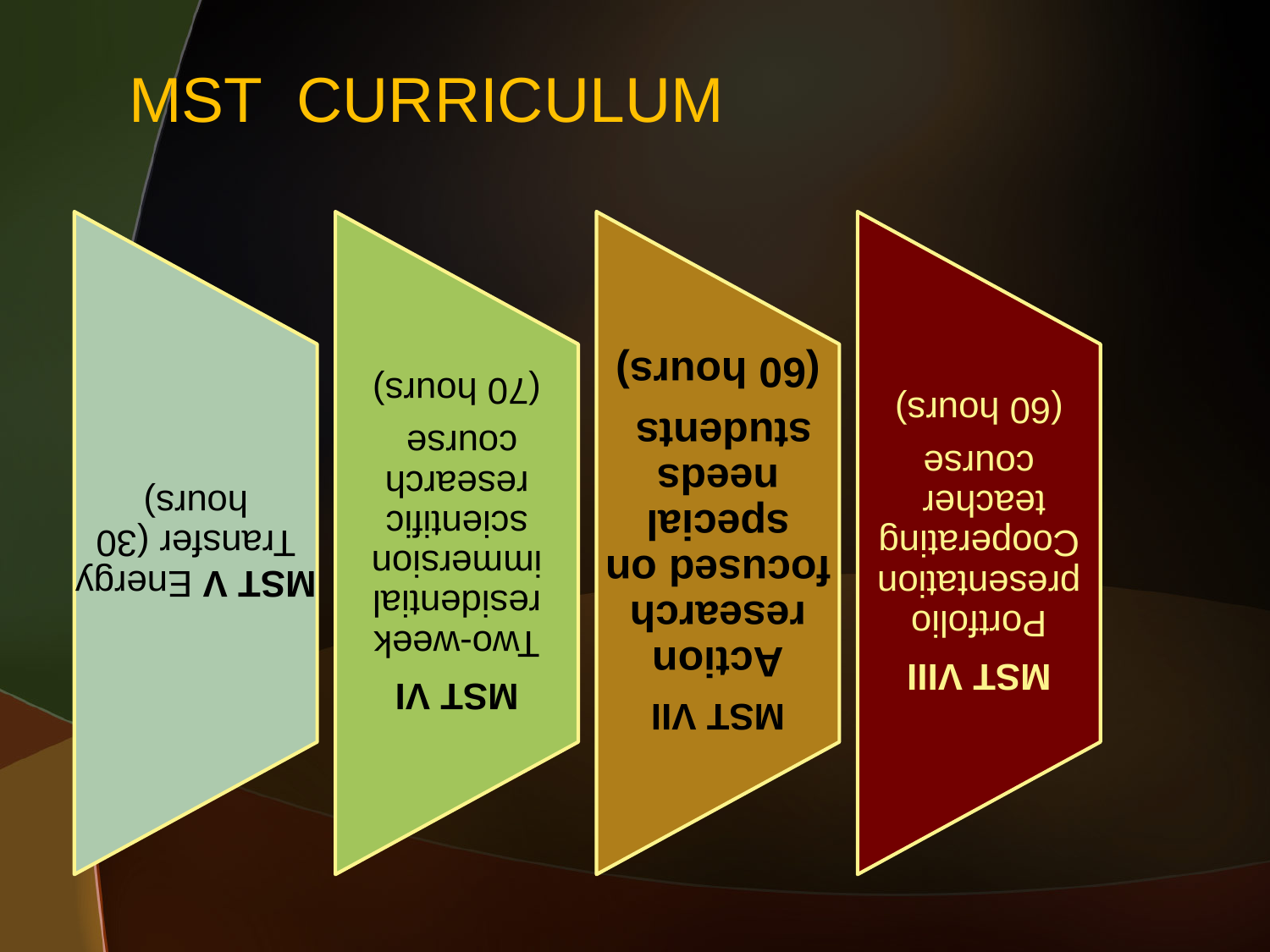

MST  CURRICULUM
MST V Energy Transfer (30 hours)
MST VI
Two-week residential immersion scientific research course
(70 hours)
MST VII
Action research focused on special needs students
(60 hours)
MST VIII
Portfolio presentation Cooperating teacher  course
(60 hours)